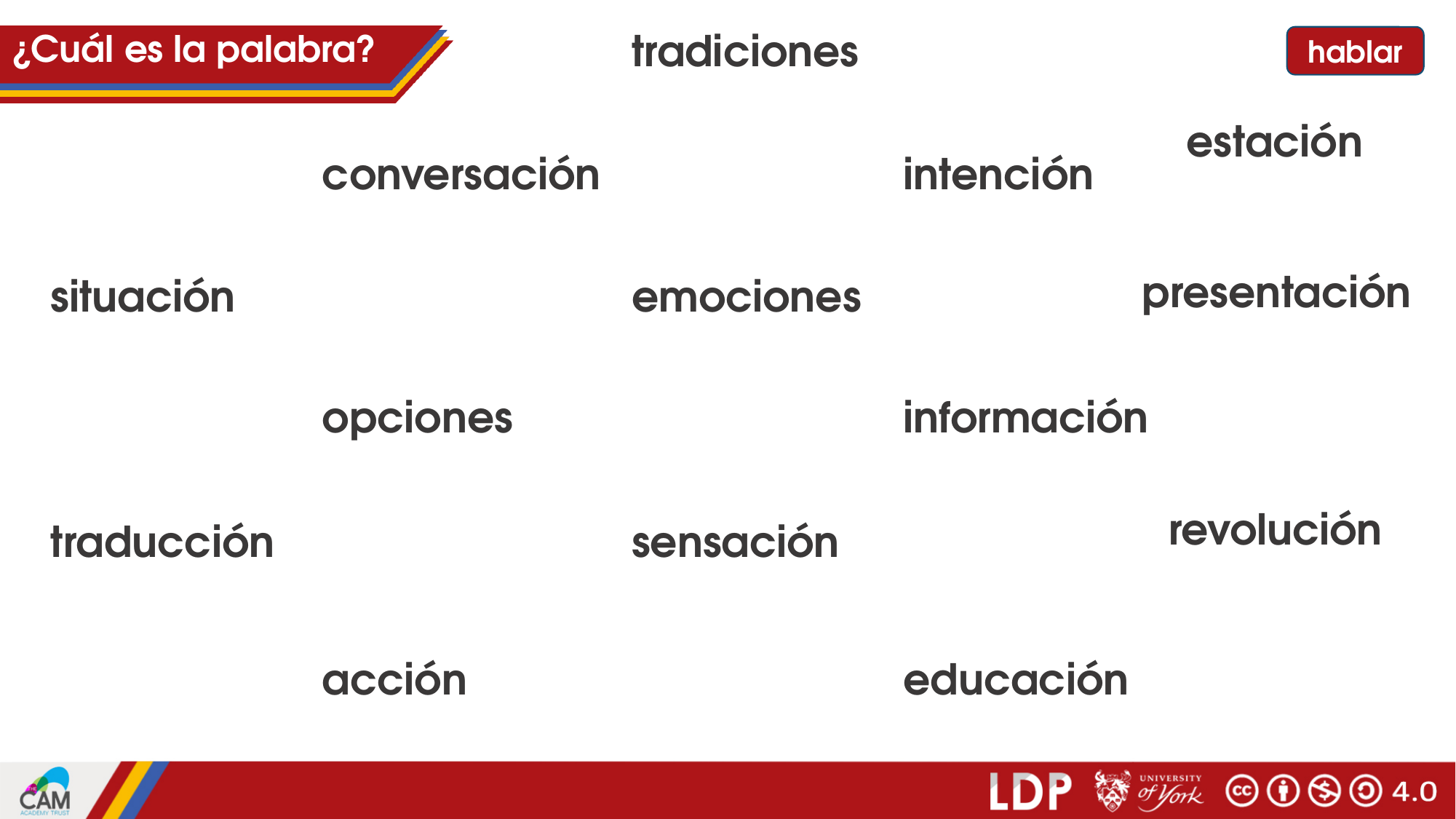

tradiciones
# ¿Cuál es la palabra?
hablar
estación
conversación
intención
presentación
situación
emociones
opciones
información
revolución
traducción
sensación
acción
educación